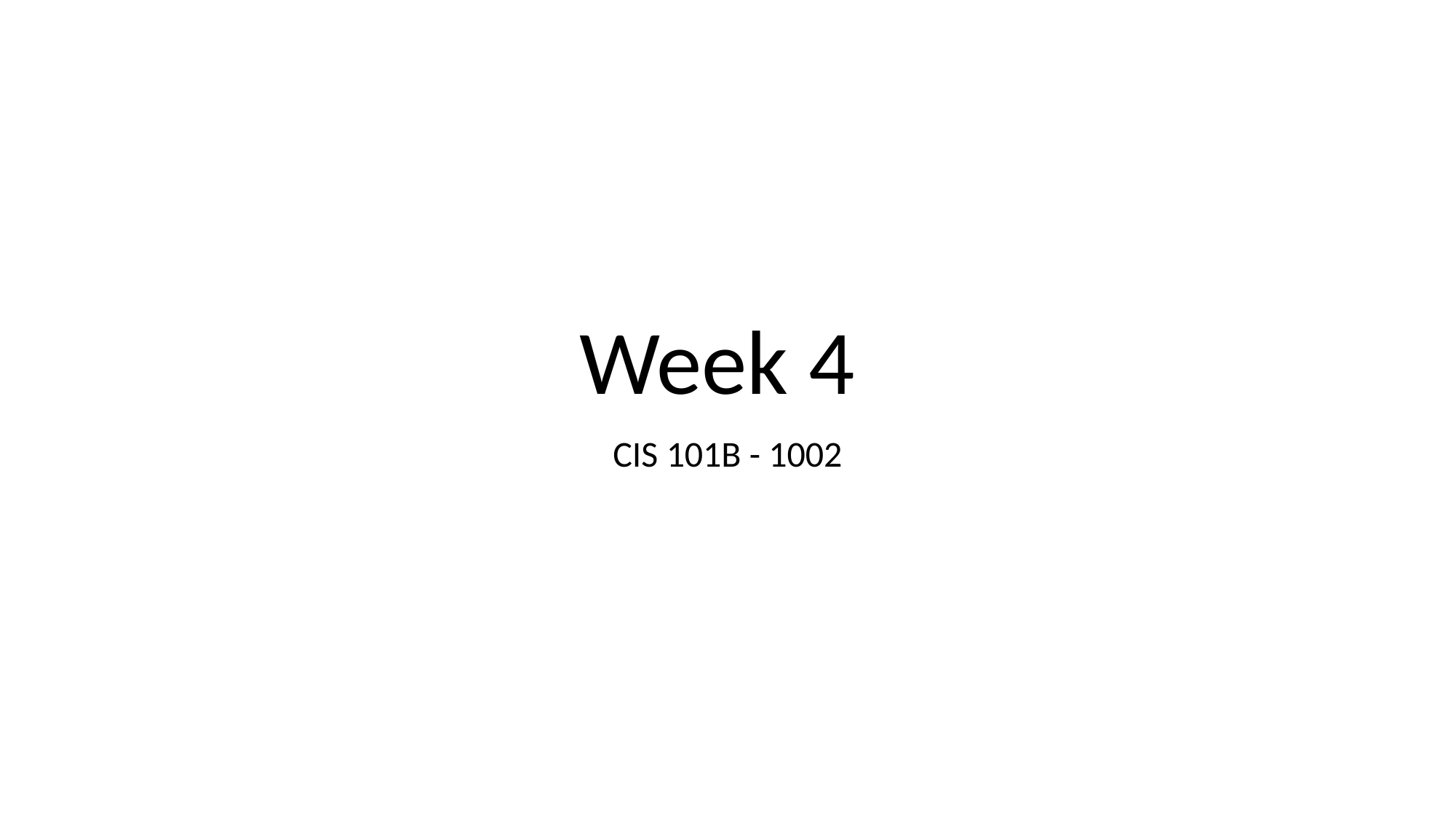

# Week 4
CIS 101B - 1002